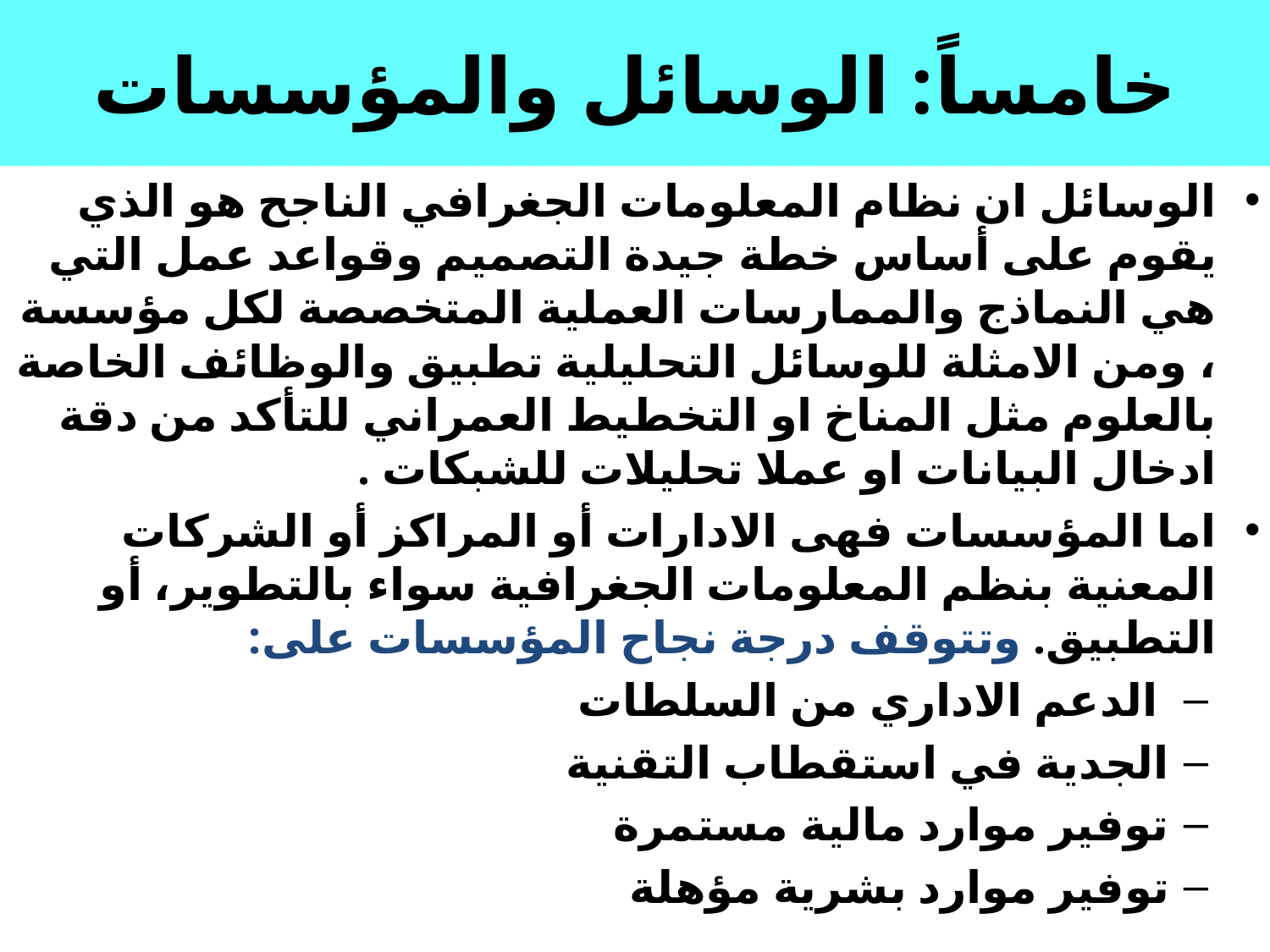

# خامساً: الوسائل والمؤسسات
الوسائل ان نظام المعلومات الجغرافي الناجح هو الذي يقوم على أساس خطة جيدة التصميم وقواعد عمل التي هي النماذج والممارسات العملية المتخصصة لكل مؤسسة ، ومن الامثلة للوسائل التحليلية تطبيق والوظائف الخاصة بالعلوم مثل المناخ او التخطيط العمراني للتأكد من دقة ادخال البيانات او عملا تحليلات للشبكات .
اما المؤسسات فهى الادارات أو المراكز أو الشركات المعنية بنظم المعلومات الجغرافية سواء بالتطوير، أو التطبيق. وتتوقف درجة نجاح المؤسسات على:
 الدعم الاداري من السلطات
الجدية في استقطاب التقنية
توفير موارد مالية مستمرة
توفير موارد بشرية مؤهلة
13